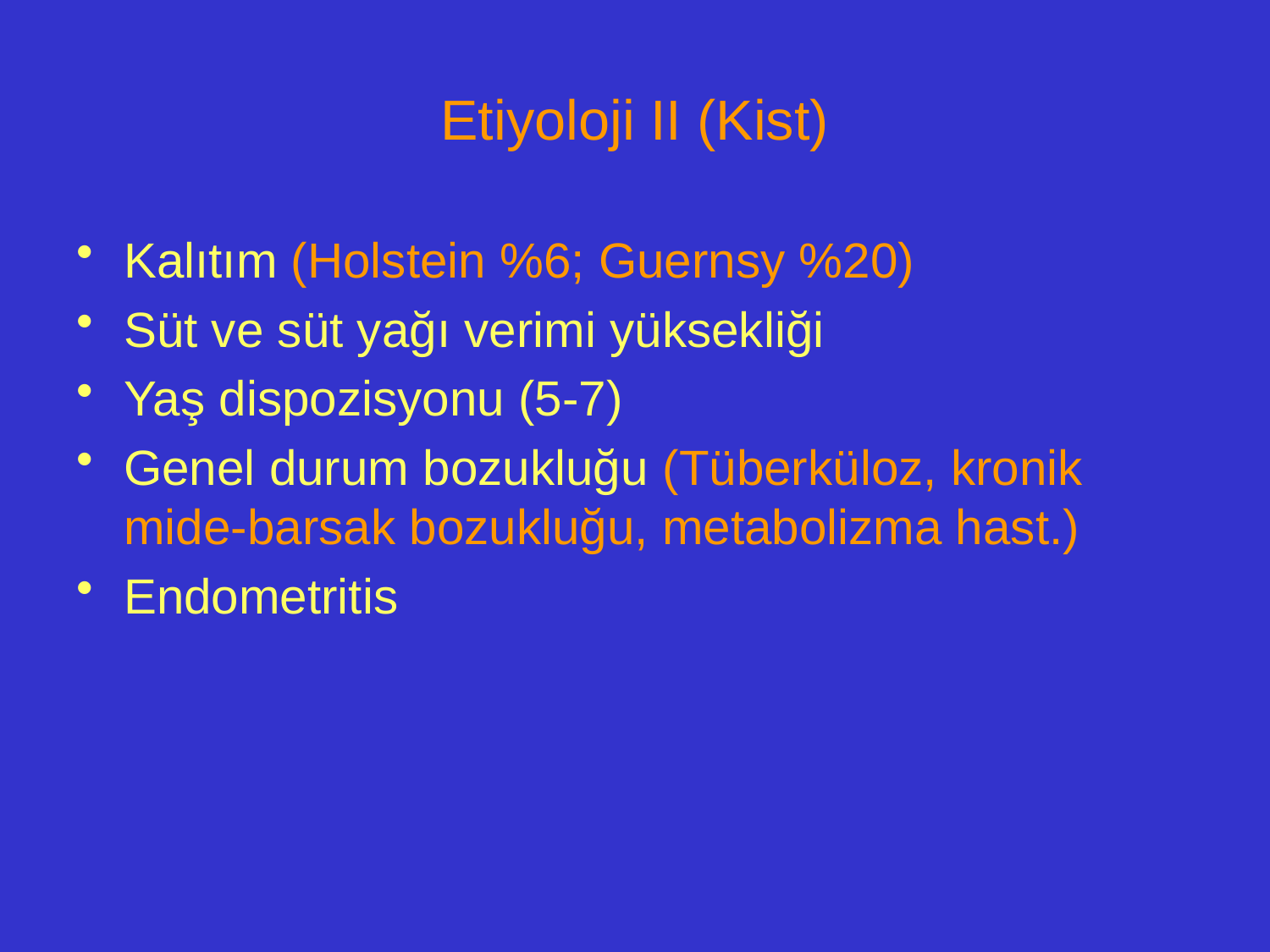

# Etiyoloji II (Kist)
Kalıtım (Holstein %6; Guernsy %20)
Süt ve süt yağı verimi yüksekliği
Yaş dispozisyonu (5-7)
Genel durum bozukluğu (Tüberküloz, kronik mide-barsak bozukluğu, metabolizma hast.)
Endometritis